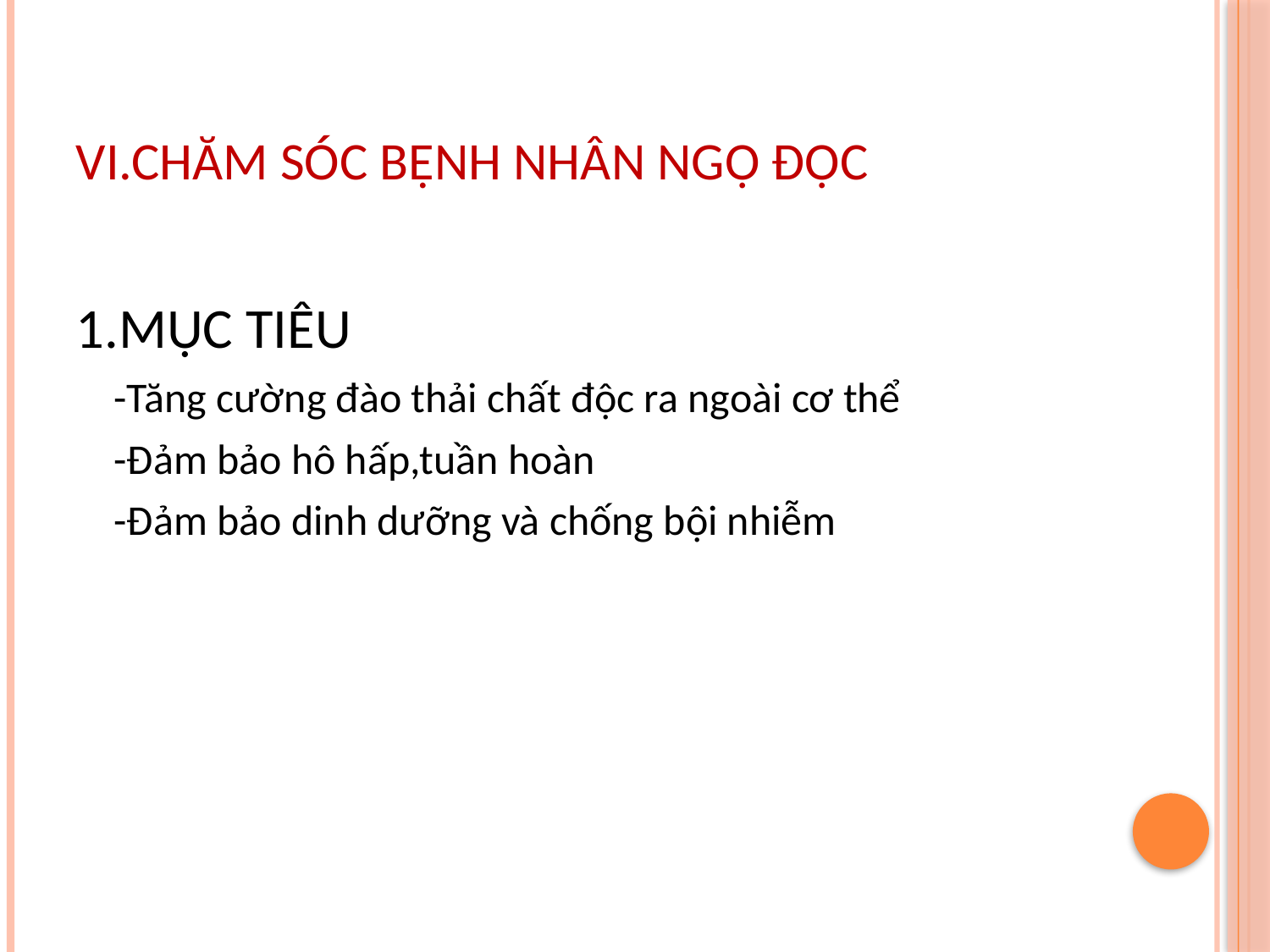

# VI.CHĂM SÓC BỆNH NHÂN NGỘ ĐỘC
1.MỤC TIÊU
    -Tăng cường đào thải chất độc ra ngoài cơ thể
    -Đảm bảo hô hấp,tuần hoàn
    -Đảm bảo dinh dưỡng và chống bội nhiễm